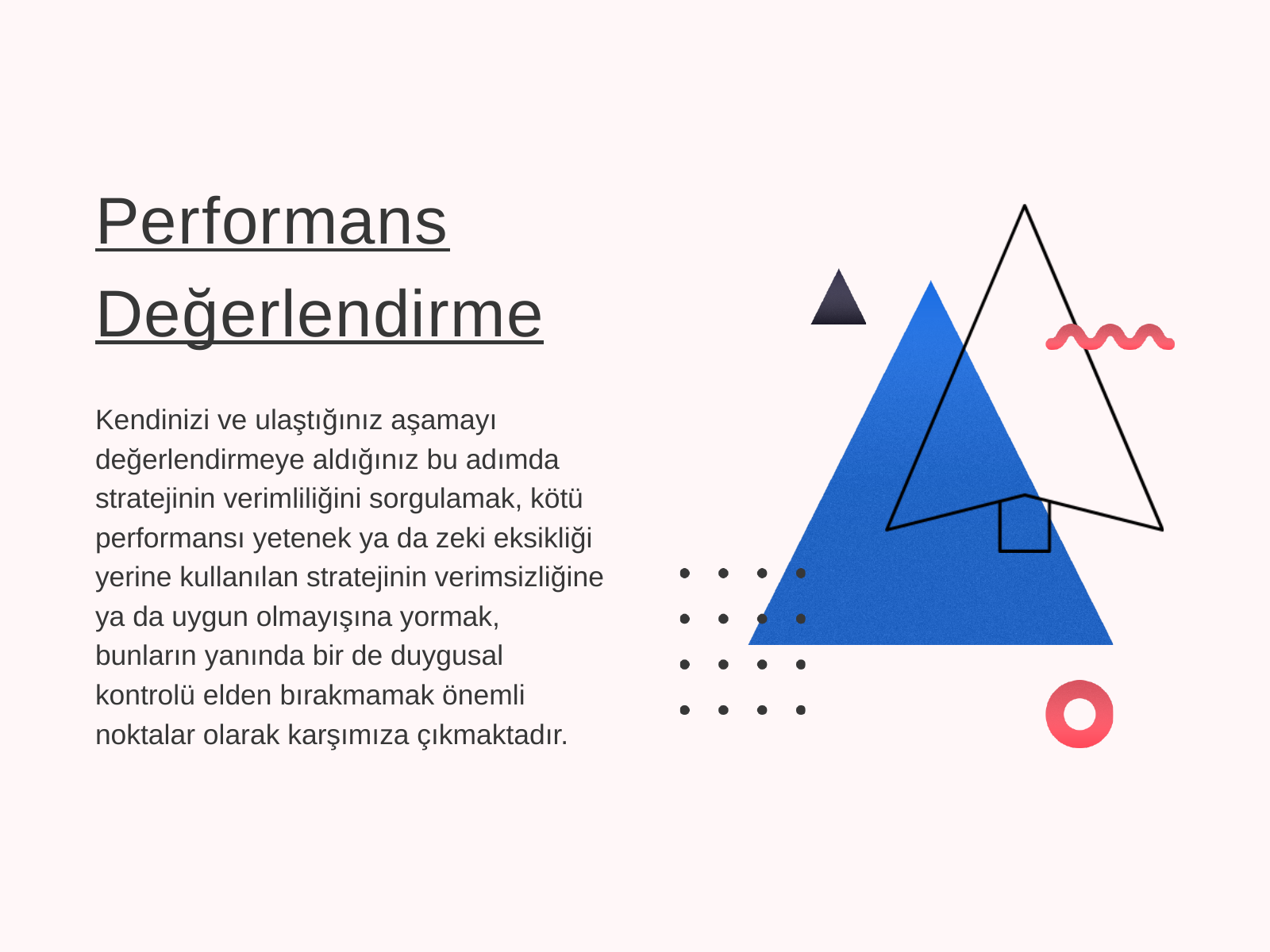

Performans Değerlendirme
Kendinizi ve ulaştığınız aşamayı değerlendirmeye aldığınız bu adımda stratejinin verimliliğini sorgulamak, kötü performansı yetenek ya da zeki eksikliği yerine kullanılan stratejinin verimsizliğine ya da uygun olmayışına yormak, bunların yanında bir de duygusal kontrolü elden bırakmamak önemli noktalar olarak karşımıza çıkmaktadır.